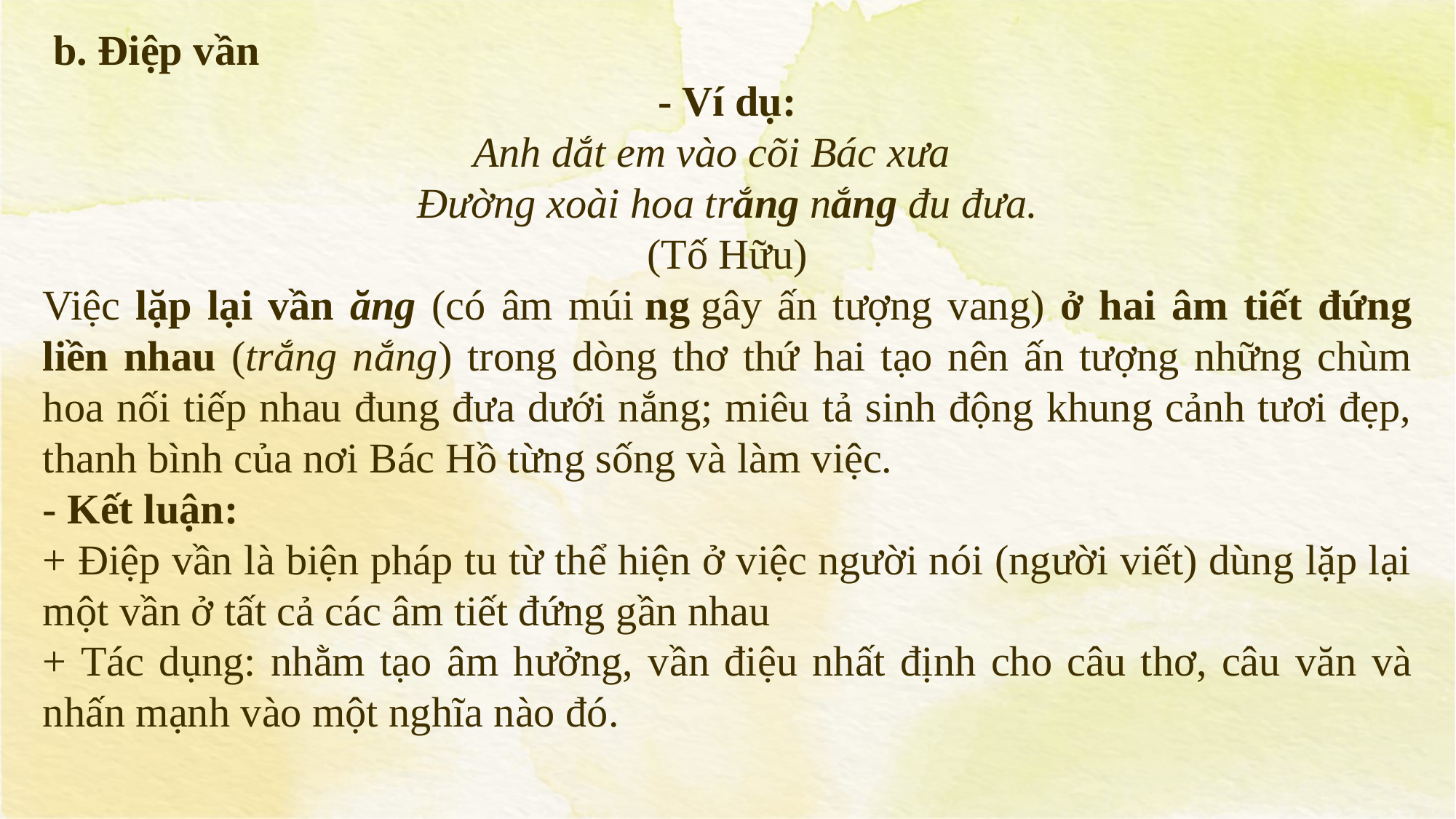

b. Điệp vần
- Ví dụ:
 Anh dắt em vào cõi Bác xưa
Đường xoài hoa trắng nắng đu đưa.
(Tố Hữu)
Việc lặp lại vần ăng (có âm múi ng gây ấn tượng vang) ở hai âm tiết đứng liền nhau (trắng nắng) trong dòng thơ thứ hai tạo nên ấn tượng những chùm hoa nối tiếp nhau đung đưa dưới nắng; miêu tả sinh động khung cảnh tươi đẹp, thanh bình của nơi Bác Hồ từng sống và làm việc.
- Kết luận:
+ Điệp vần là biện pháp tu từ thể hiện ở việc người nói (người viết) dùng lặp lại một vần ở tất cả các âm tiết đứng gần nhau
+ Tác dụng: nhằm tạo âm hưởng, vần điệu nhất định cho câu thơ, câu văn và nhấn mạnh vào một nghĩa nào đó.